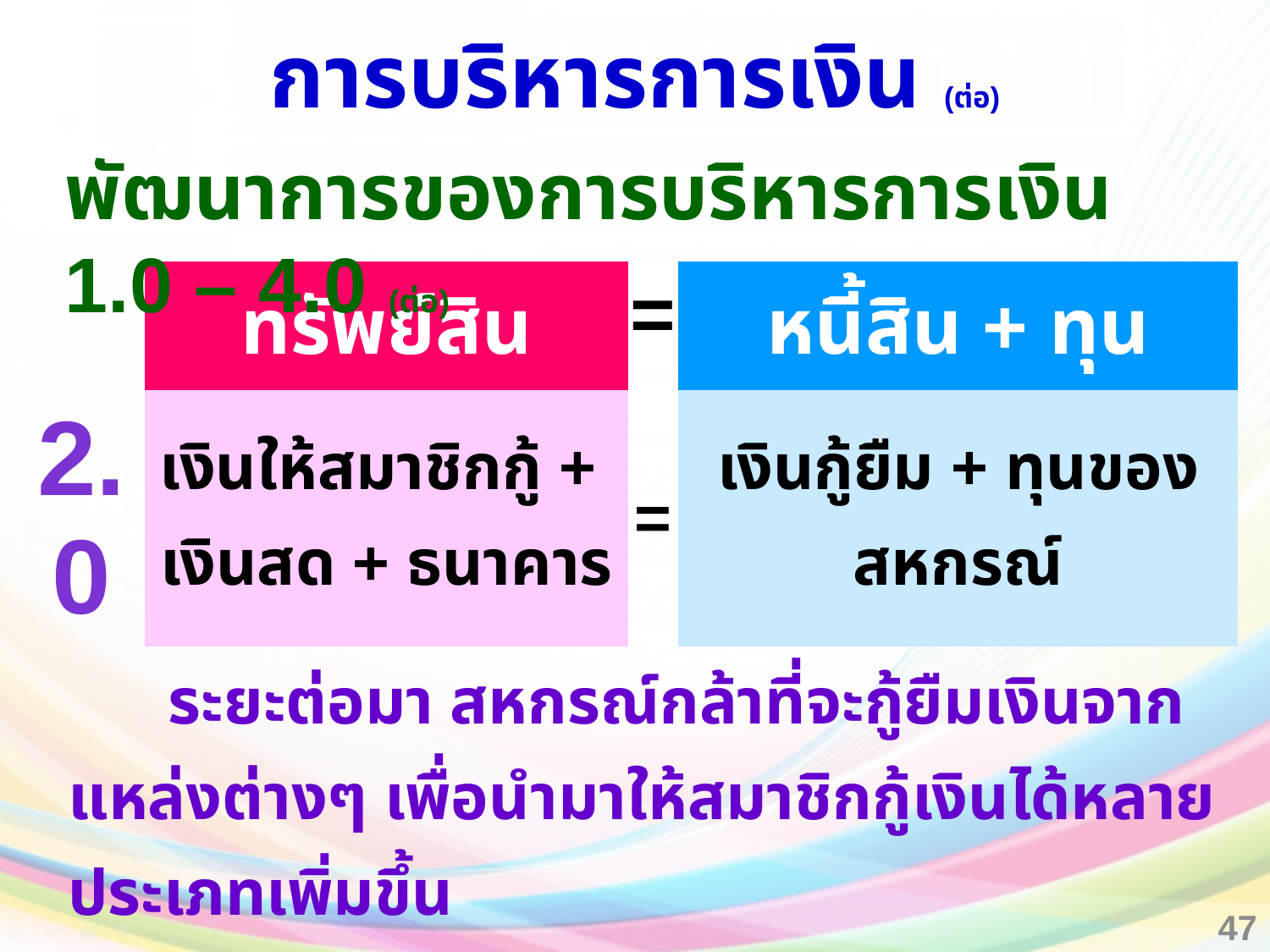

# การบริหารการเงิน (ต่อ)
พัฒนาการของการบริหารการเงิน 1.0 – 4.0 (ต่อ)
|  | ทรัพย์สิน | = | หนี้สิน + ทุน |
| --- | --- | --- | --- |
| 2.0 | เงินให้สมาชิกกู้ + เงินสด + ธนาคาร | = | เงินกู้ยืม + ทุนของสหกรณ์ |
| --- | --- | --- | --- |
| ระยะต่อมา สหกรณ์กล้าที่จะกู้ยืมเงินจากแหล่งต่างๆ เพื่อนำมาให้สมาชิกกู้เงินได้หลายประเภทเพิ่มขึ้น |  |  |  |
47